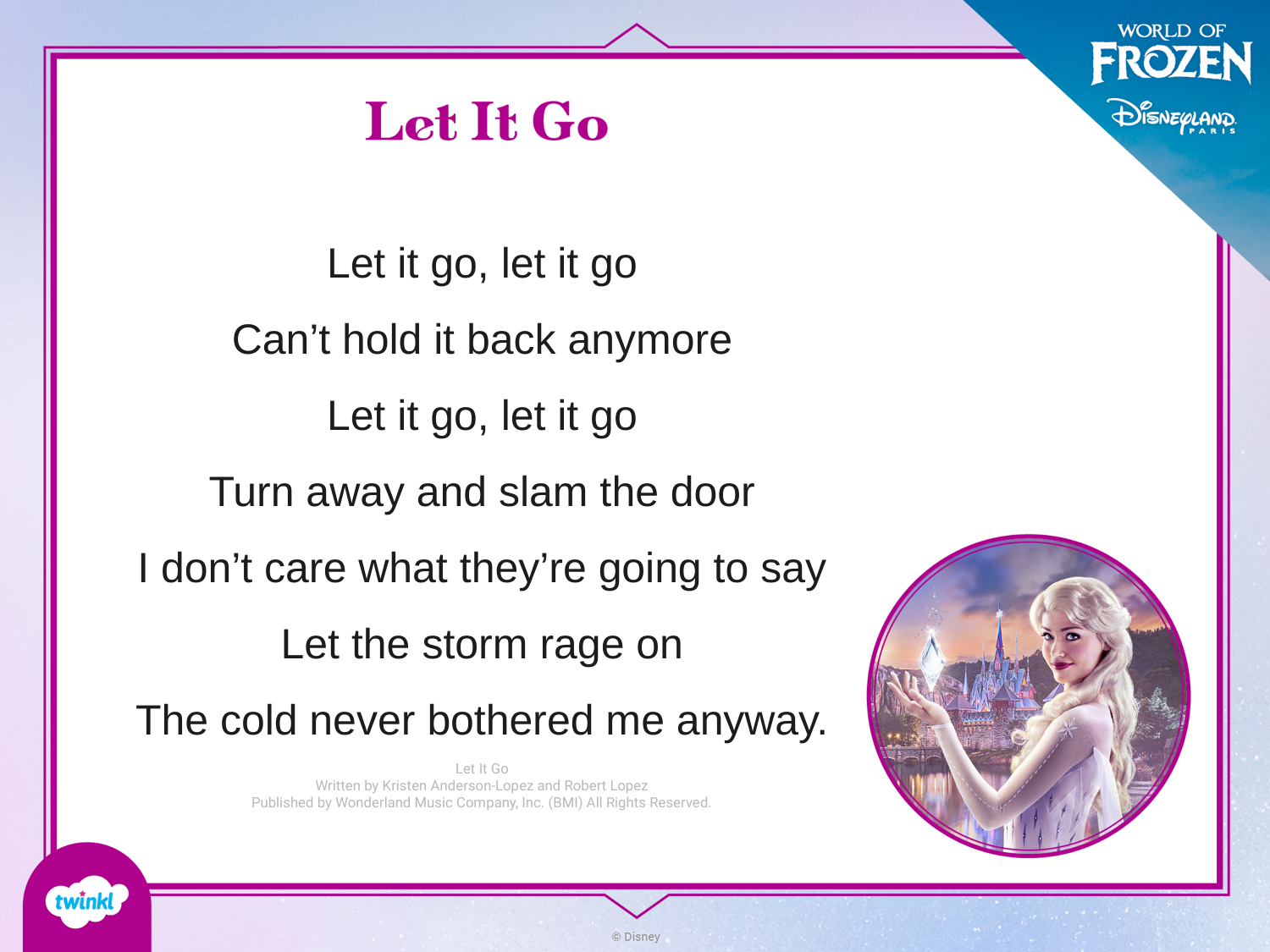

Let it go, let it go
Can’t hold it back anymore
Let it go, let it go
Turn away and slam the door
I don’t care what they’re going to say
Let the storm rage on
The cold never bothered me anyway.

Let It Go
Written by Kristen Anderson-Lopez and Robert Lopez
Published by Wonderland Music Company, Inc. (BMI) All Rights Reserved.